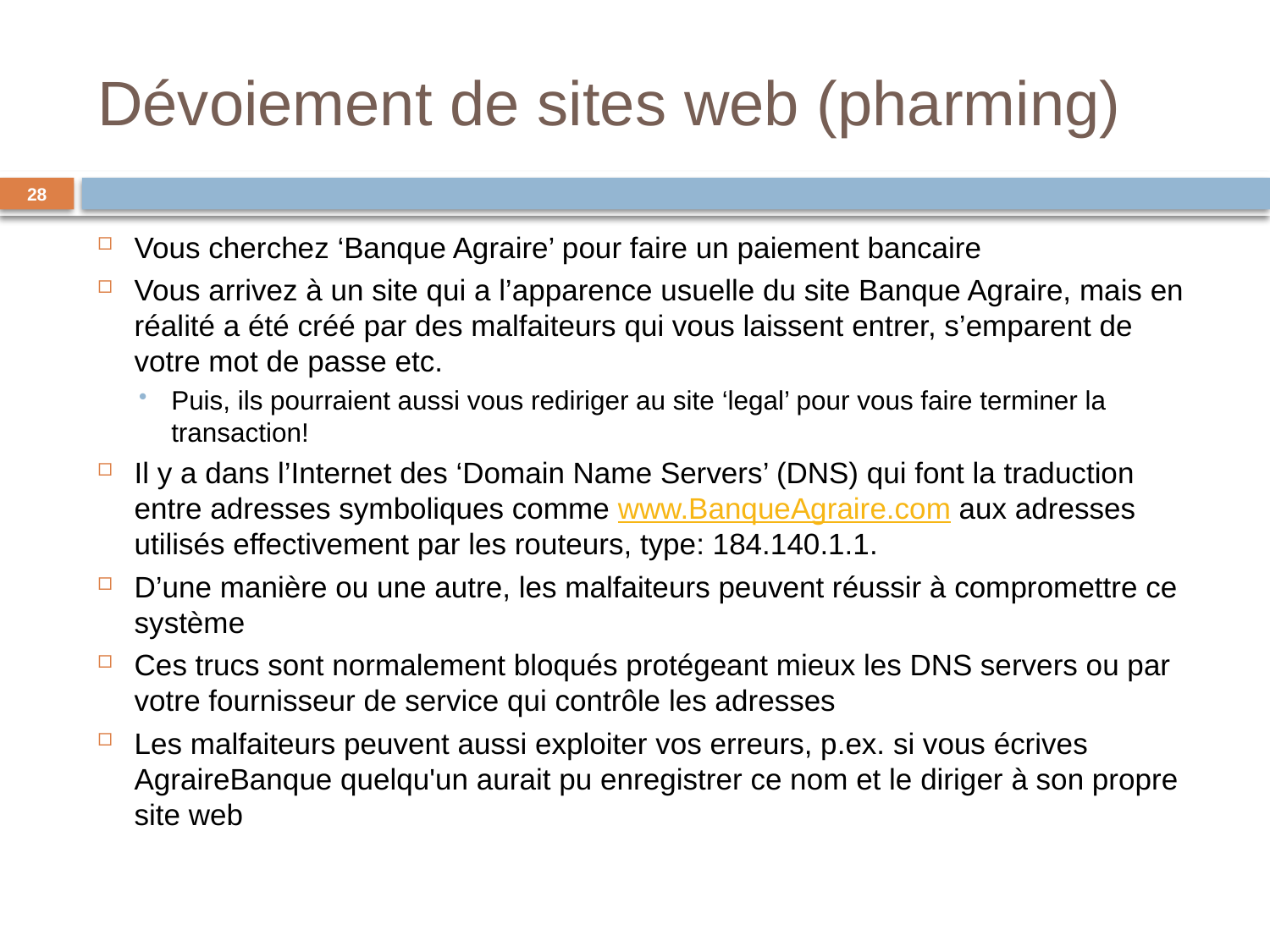

# Dévoiement de sites web (pharming)
28
Vous cherchez ‘Banque Agraire’ pour faire un paiement bancaire
Vous arrivez à un site qui a l’apparence usuelle du site Banque Agraire, mais en réalité a été créé par des malfaiteurs qui vous laissent entrer, s’emparent de votre mot de passe etc.
Puis, ils pourraient aussi vous rediriger au site ‘legal’ pour vous faire terminer la transaction!
Il y a dans l’Internet des ‘Domain Name Servers’ (DNS) qui font la traduction entre adresses symboliques comme www.BanqueAgraire.com aux adresses utilisés effectivement par les routeurs, type: 184.140.1.1.
D’une manière ou une autre, les malfaiteurs peuvent réussir à compromettre ce système
Ces trucs sont normalement bloqués protégeant mieux les DNS servers ou par votre fournisseur de service qui contrôle les adresses
Les malfaiteurs peuvent aussi exploiter vos erreurs, p.ex. si vous écrives AgraireBanque quelqu'un aurait pu enregistrer ce nom et le diriger à son propre site web